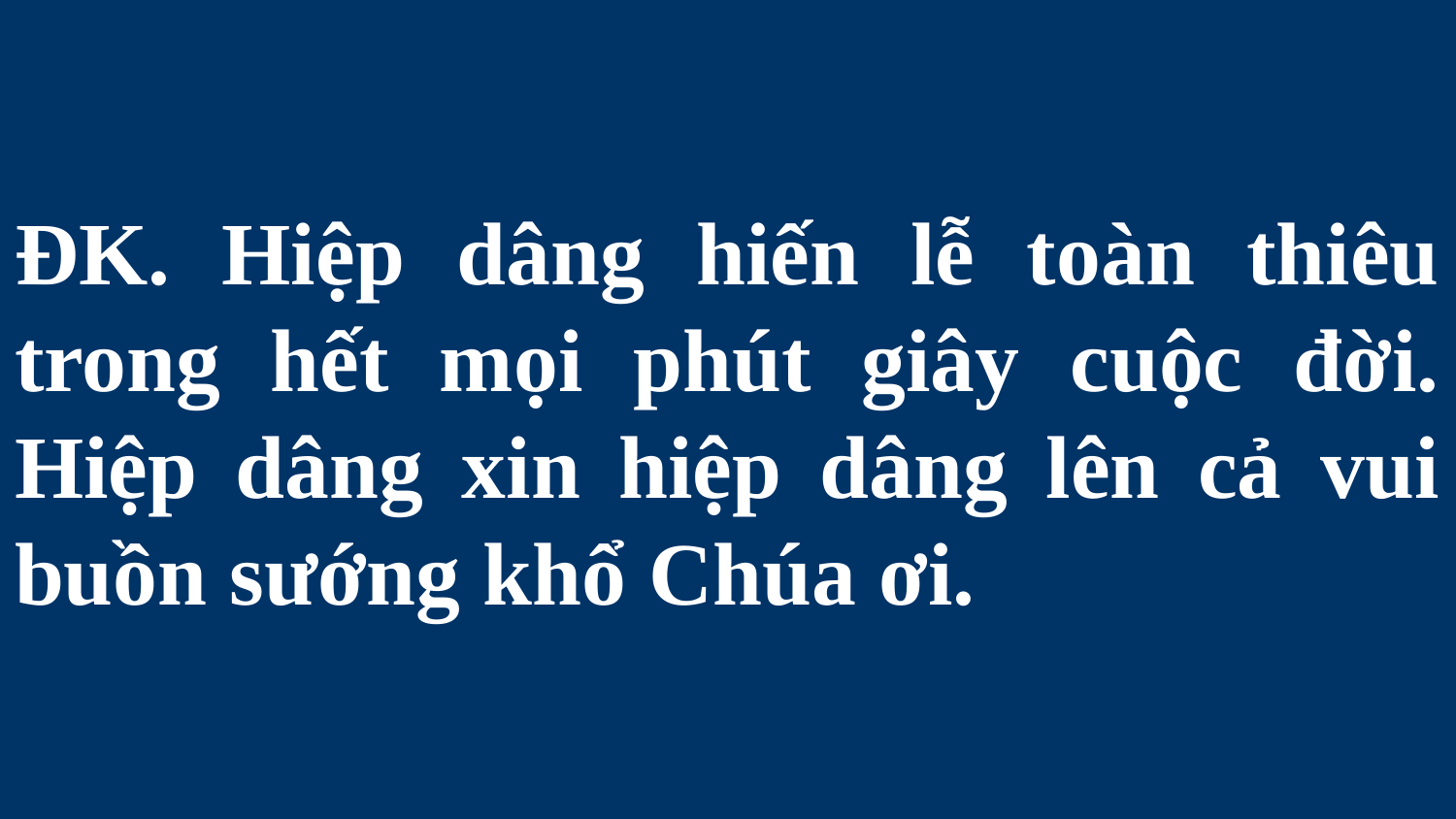

# ĐK. Hiệp dâng hiến lễ toàn thiêu trong hết mọi phút giây cuộc đời. Hiệp dâng xin hiệp dâng lên cả vui buồn sướng khổ Chúa ơi.